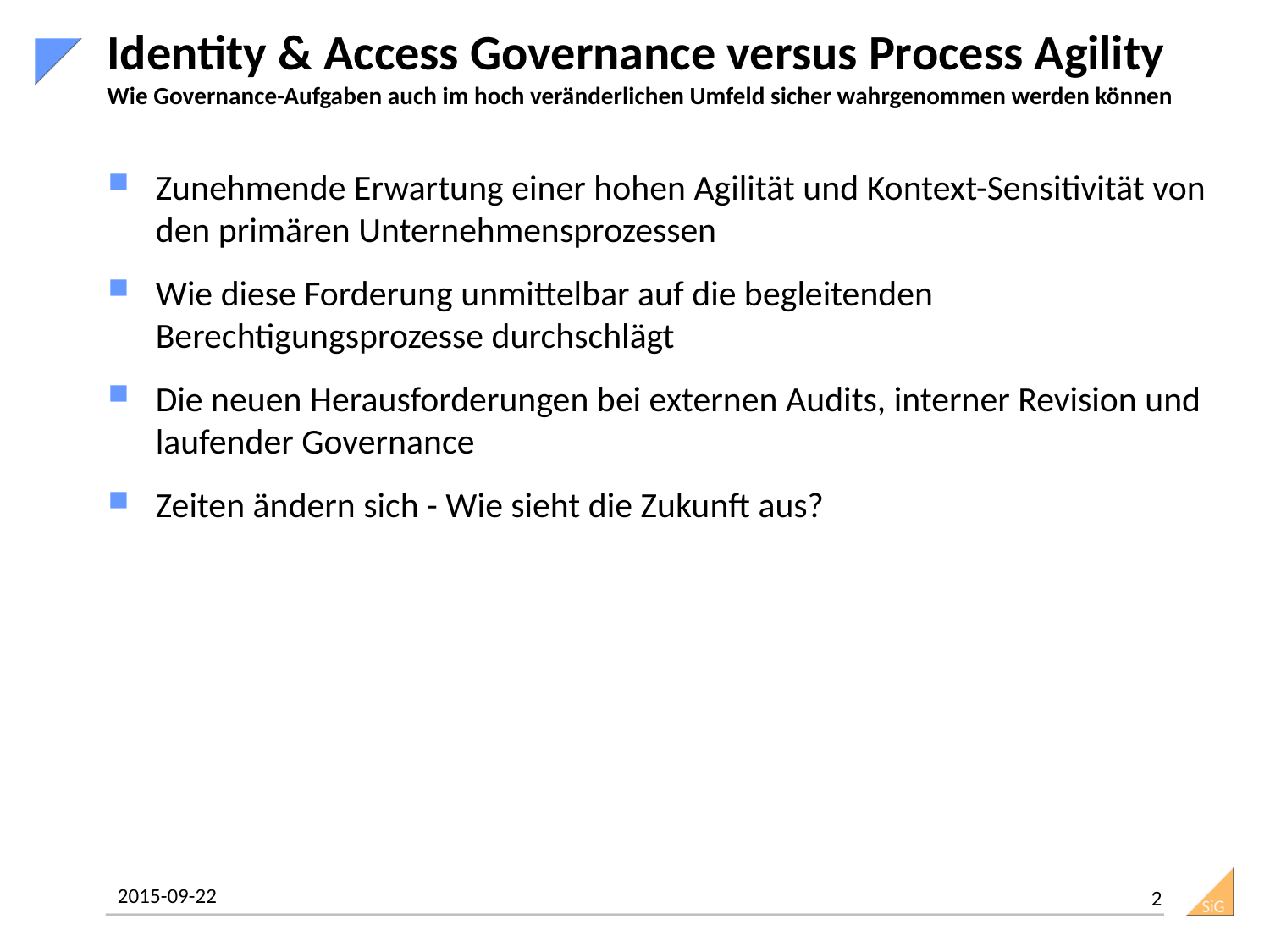

# Identity & Access Governance versus Process Agility Wie Governance-Aufgaben auch im hoch veränderlichen Umfeld sicher wahrgenommen werden können
Zunehmende Erwartung einer hohen Agilität und Kontext-Sensitivität von den primären Unternehmensprozessen
Wie diese Forderung unmittelbar auf die begleitenden Berechtigungsprozesse durchschlägt
Die neuen Herausforderungen bei externen Audits, interner Revision und laufender Governance
Zeiten ändern sich - Wie sieht die Zukunft aus?

2015-09-22
2